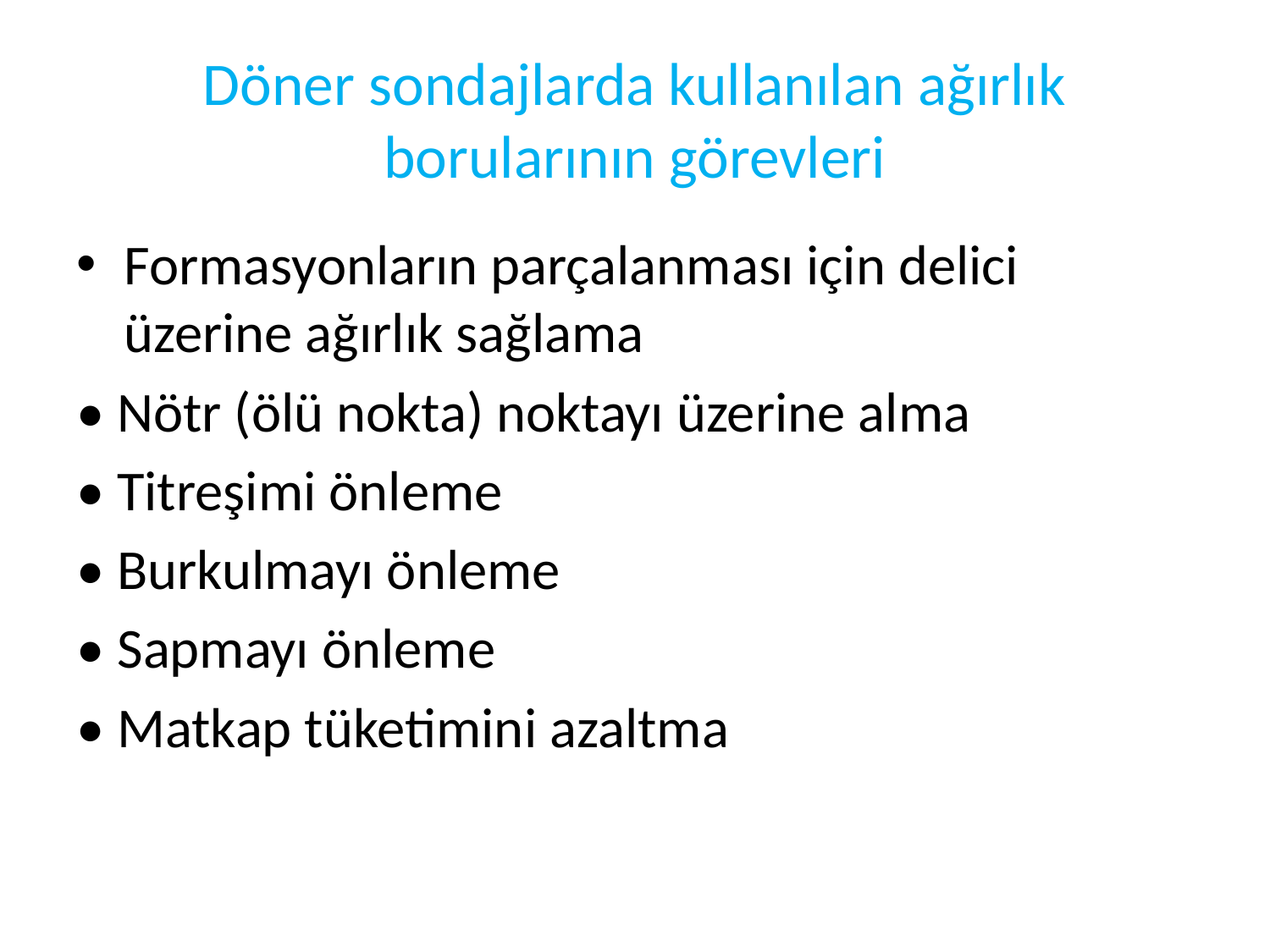

# Döner sondajlarda kullanılan ağırlık borularının görevleri
Formasyonların parçalanması için delici üzerine ağırlık sağlama
• Nötr (ölü nokta) noktayı üzerine alma
• Titreşimi önleme
• Burkulmayı önleme
• Sapmayı önleme
• Matkap tüketimini azaltma